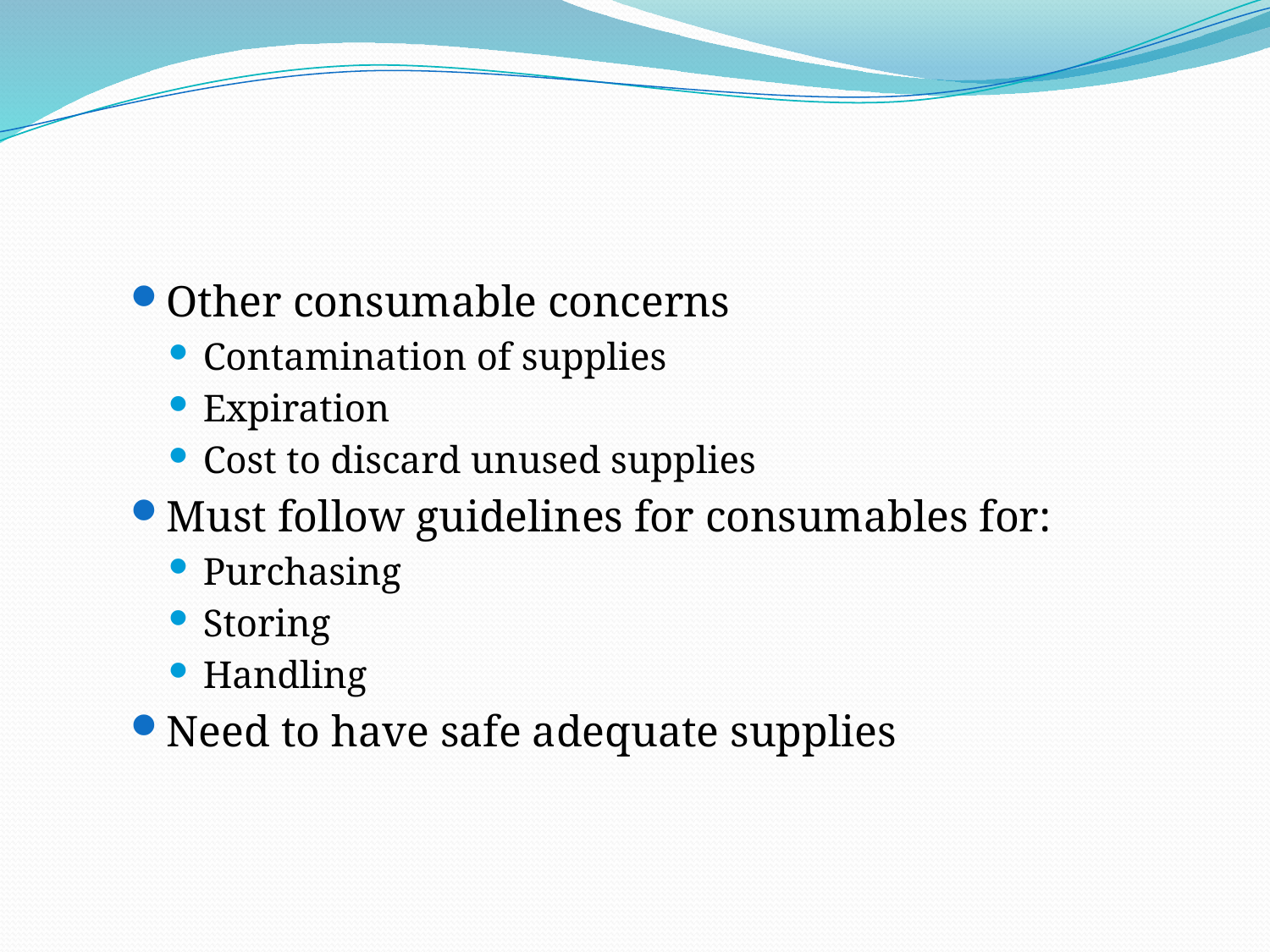

#
Other consumable concerns
Contamination of supplies
Expiration
Cost to discard unused supplies
Must follow guidelines for consumables for:
Purchasing
Storing
Handling
Need to have safe adequate supplies